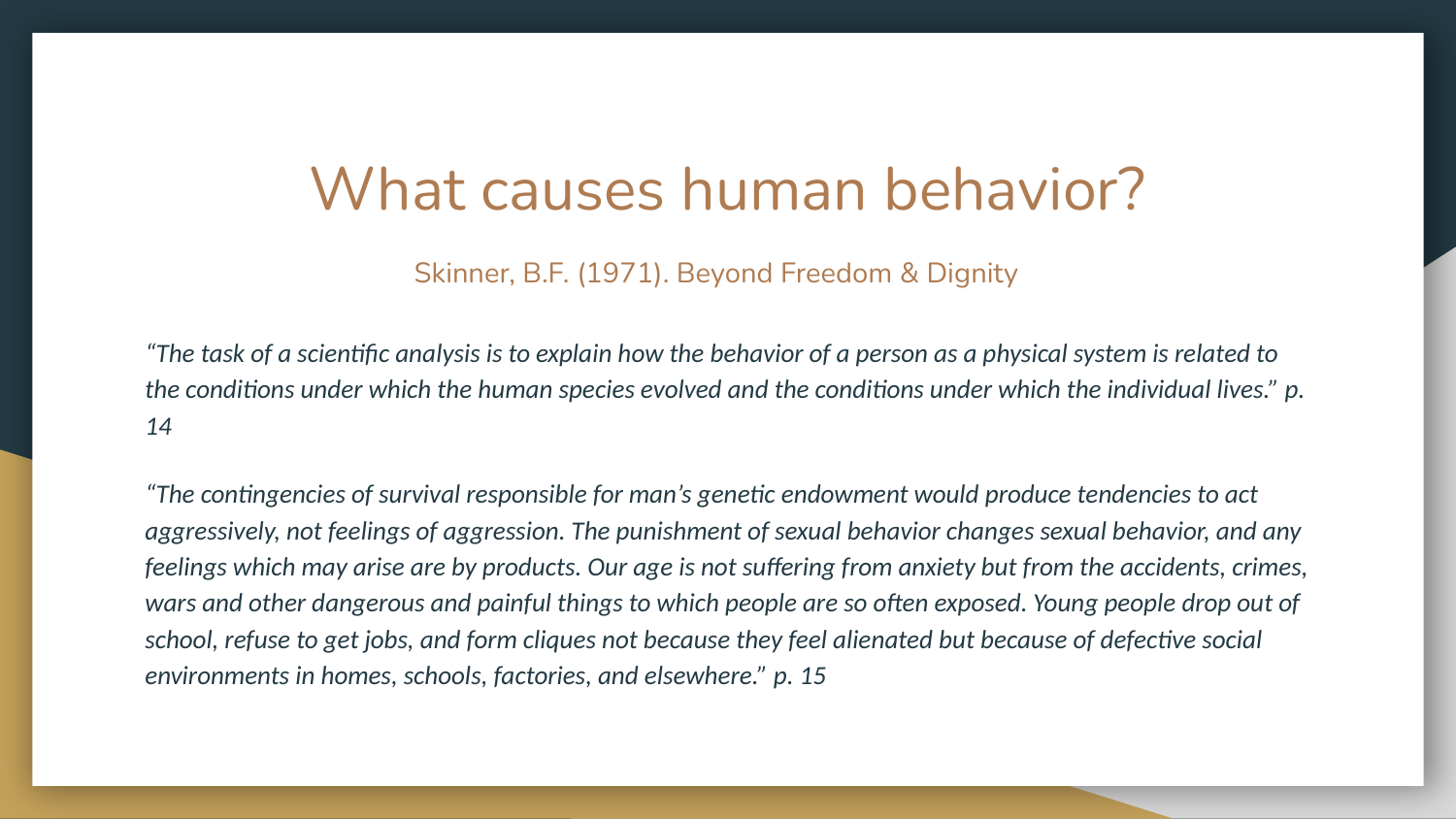

# What causes human behavior? Skinner, B.F. (1971). Beyond Freedom & Dignity

“The task of a scientific analysis is to explain how the behavior of a person as a physical system is related to the conditions under which the human species evolved and the conditions under which the individual lives.” p. 14
“The contingencies of survival responsible for man’s genetic endowment would produce tendencies to act aggressively, not feelings of aggression. The punishment of sexual behavior changes sexual behavior, and any feelings which may arise are by products. Our age is not suffering from anxiety but from the accidents, crimes, wars and other dangerous and painful things to which people are so often exposed. Young people drop out of school, refuse to get jobs, and form cliques not because they feel alienated but because of defective social environments in homes, schools, factories, and elsewhere.” p. 15